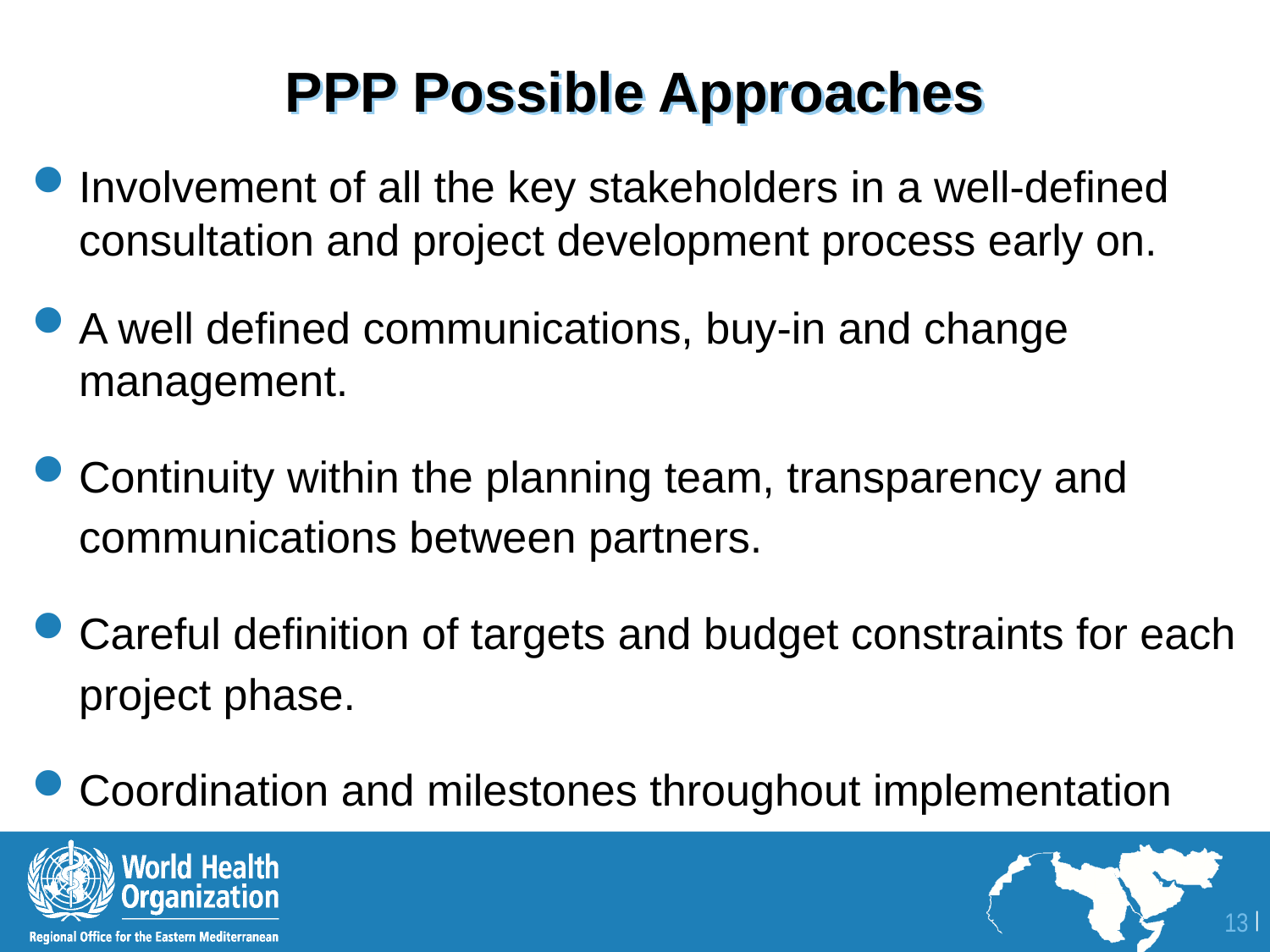

# PPP Possible Approaches
Involvement of all the key stakeholders in a well-defined consultation and project development process early on.
A well defined communications, buy-in and change management.
Continuity within the planning team, transparency and communications between partners.
Careful definition of targets and budget constraints for each project phase.
Coordination and milestones throughout implementation